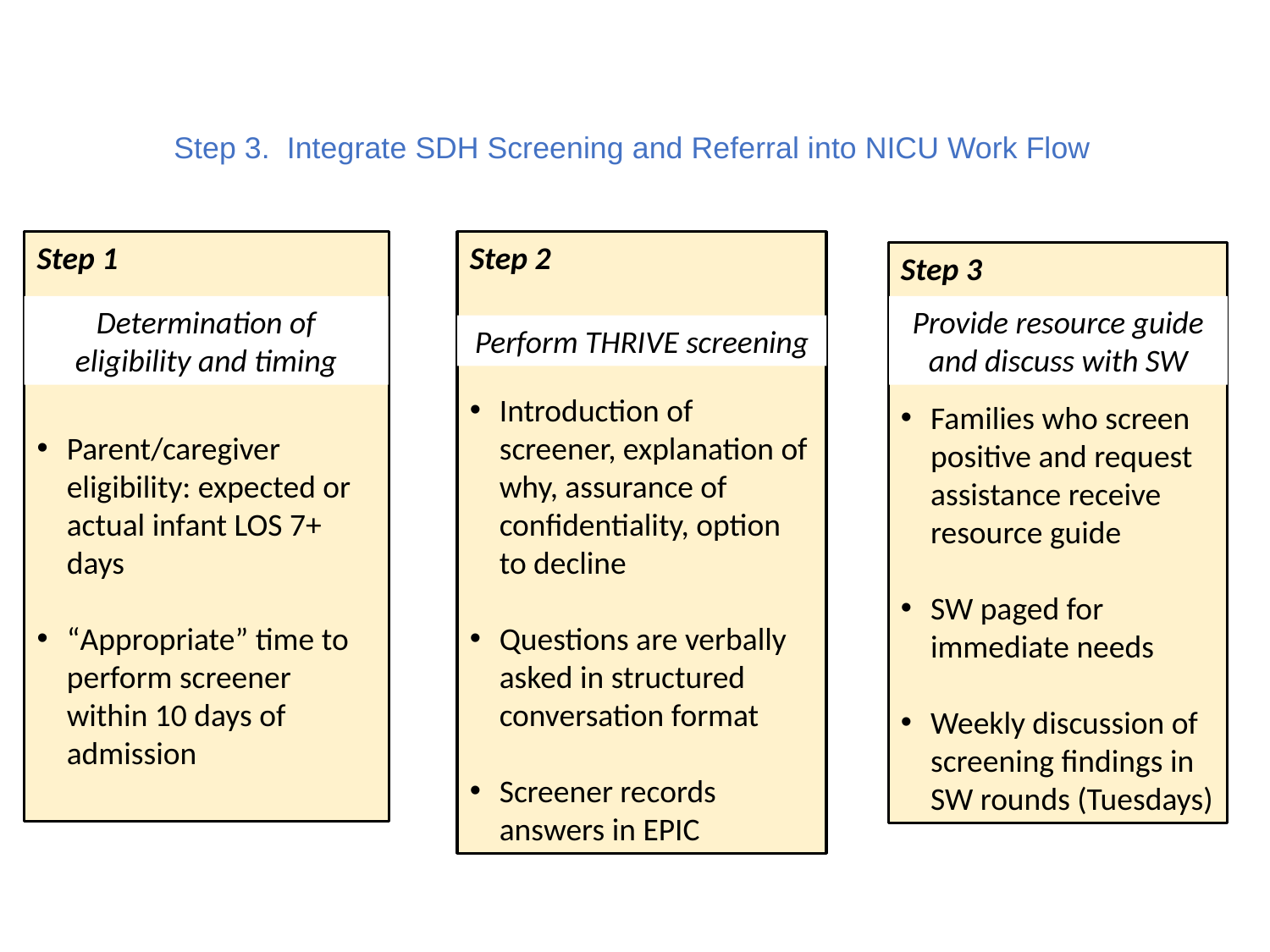

# Step 3.  Integrate SDH Screening and Referral into NICU Work Flow
Step 1

Parent/caregiver eligibility: expected or actual infant LOS 7+ days

“Appropriate” time to  perform screener within 10 days of admission

Step 2

Introduction of screener, explanation of why, assurance of confidentiality, option to decline

Questions are verbally asked in structured conversation format

Screener records answers in EPIC
Step 3

Families who screen positive and request assistance receive resource guide

SW paged for immediate needs

Weekly discussion of screening findings in SW rounds (Tuesdays)
Determination of eligibility and timing
Provide resource guide and discuss with SW
Perform THRIVE screening